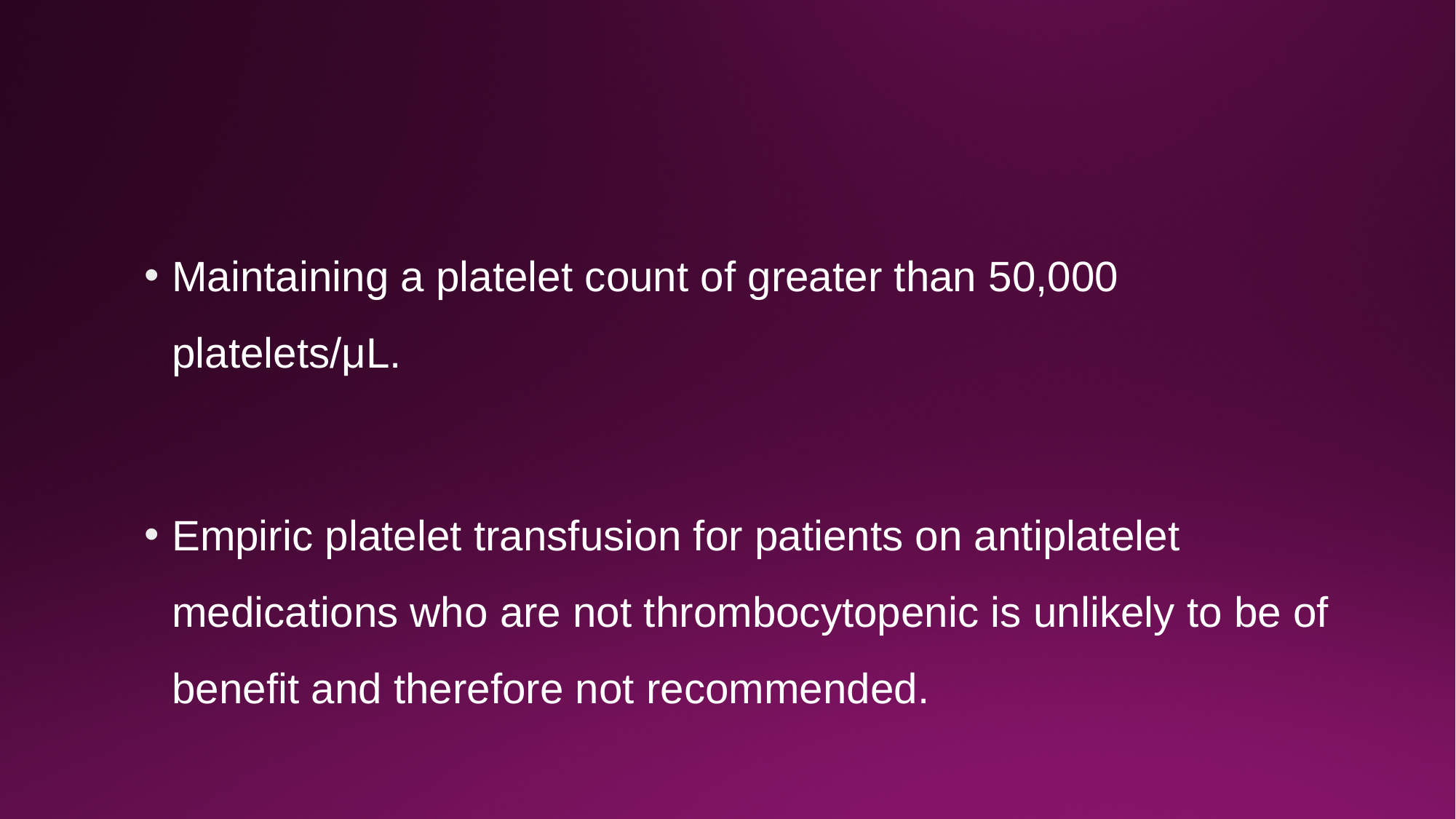

Maintaining a platelet count of greater than 50,000 platelets/μL.

Empiric platelet transfusion for patients on antiplatelet medications who are not thrombocytopenic is unlikely to be of benefit and therefore not recommended.